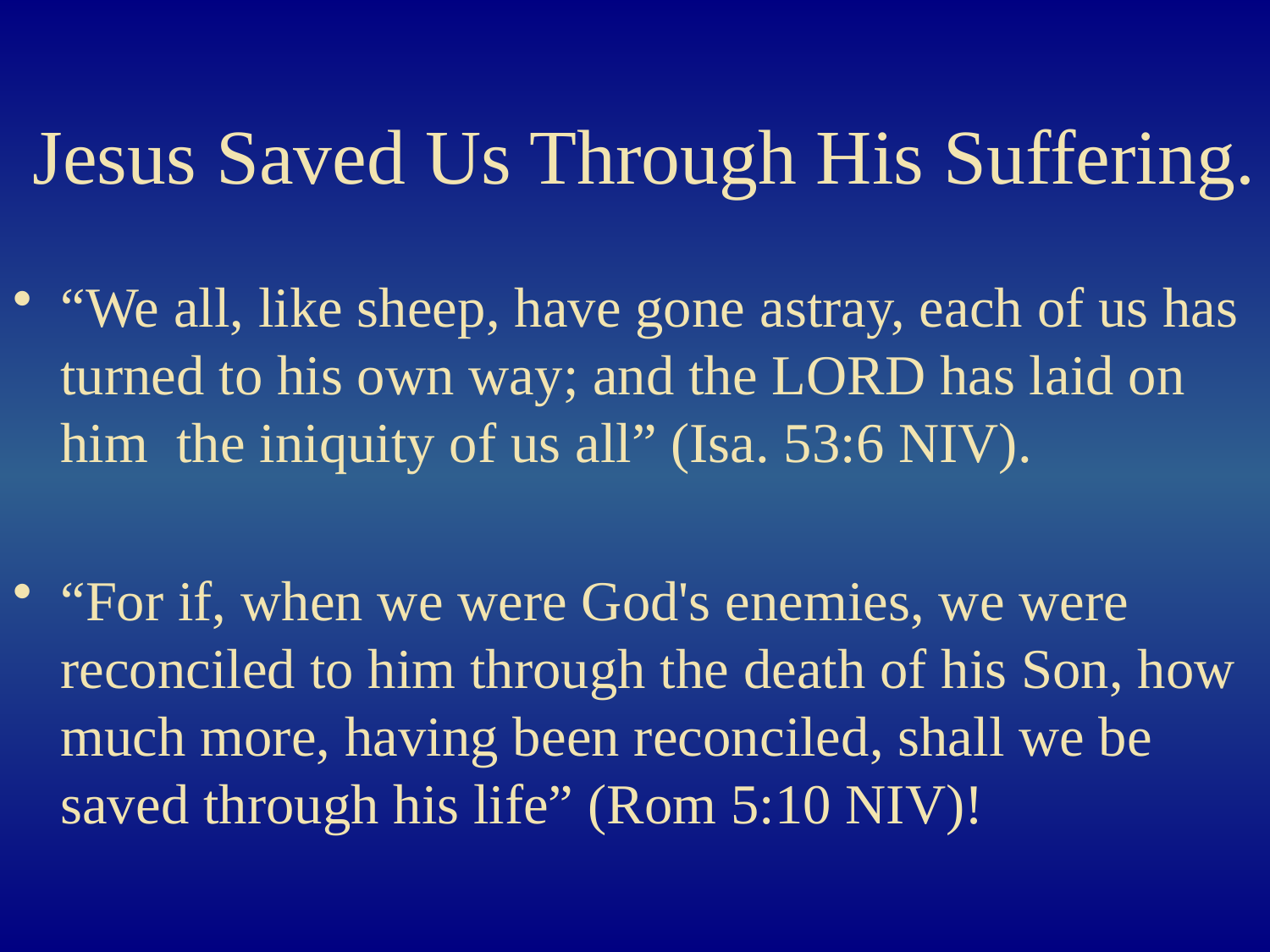

# Jesus Saved Us Through His Suffering.
“We all, like sheep, have gone astray, each of us has turned to his own way; and the LORD has laid on him  the iniquity of us all” (Isa. 53:6 NIV).

“For if, when we were God's enemies, we were reconciled to him through the death of his Son, how much more, having been reconciled, shall we be saved through his life” (Rom 5:10 NIV)!